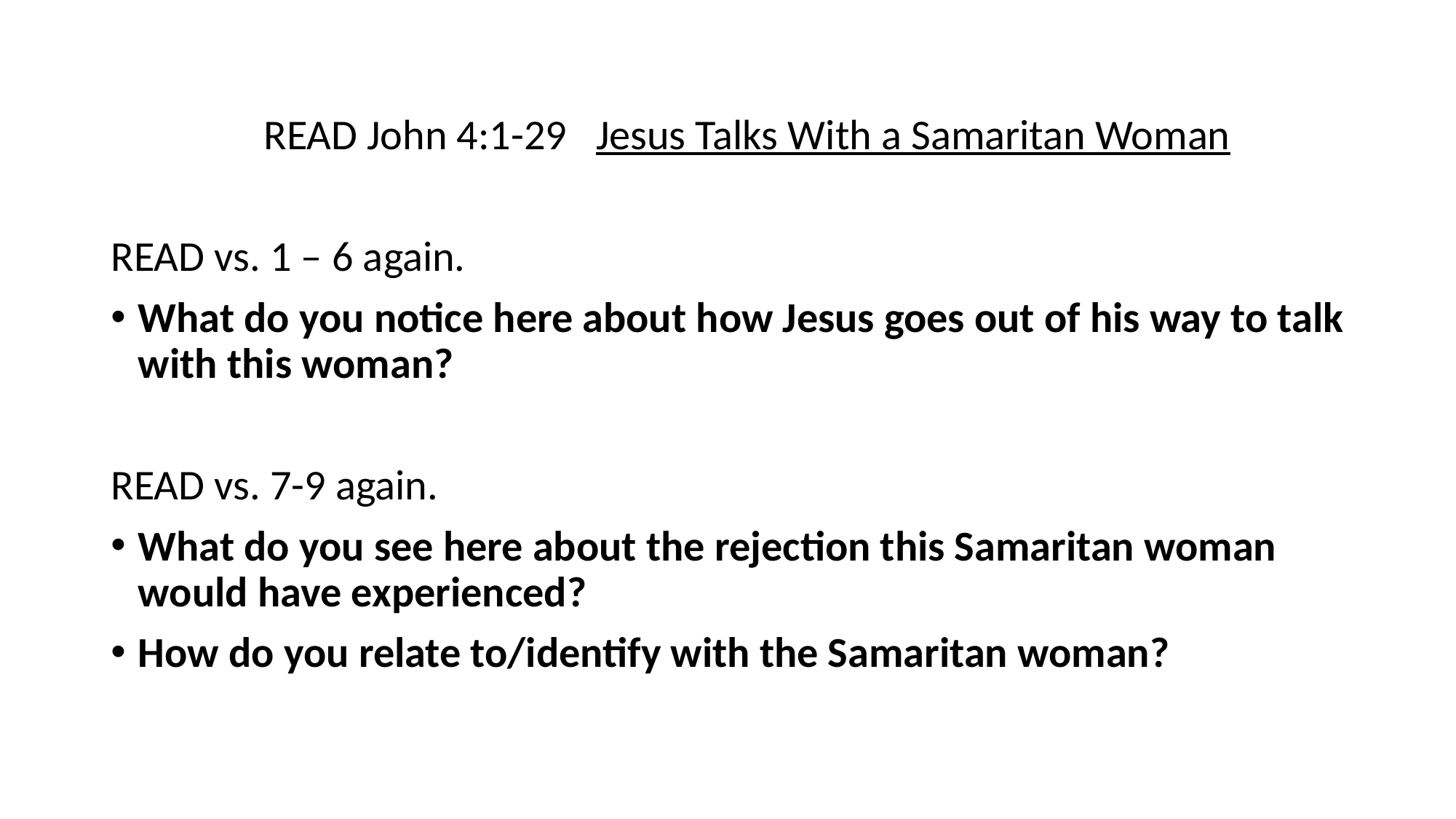

READ John 4:1-29   Jesus Talks With a Samaritan Woman

READ vs. 1 – 6 again.
What do you notice here about how Jesus goes out of his way to talk with this woman?

READ vs. 7-9 again.
What do you see here about the rejection this Samaritan woman would have experienced?
How do you relate to/identify with the Samaritan woman?